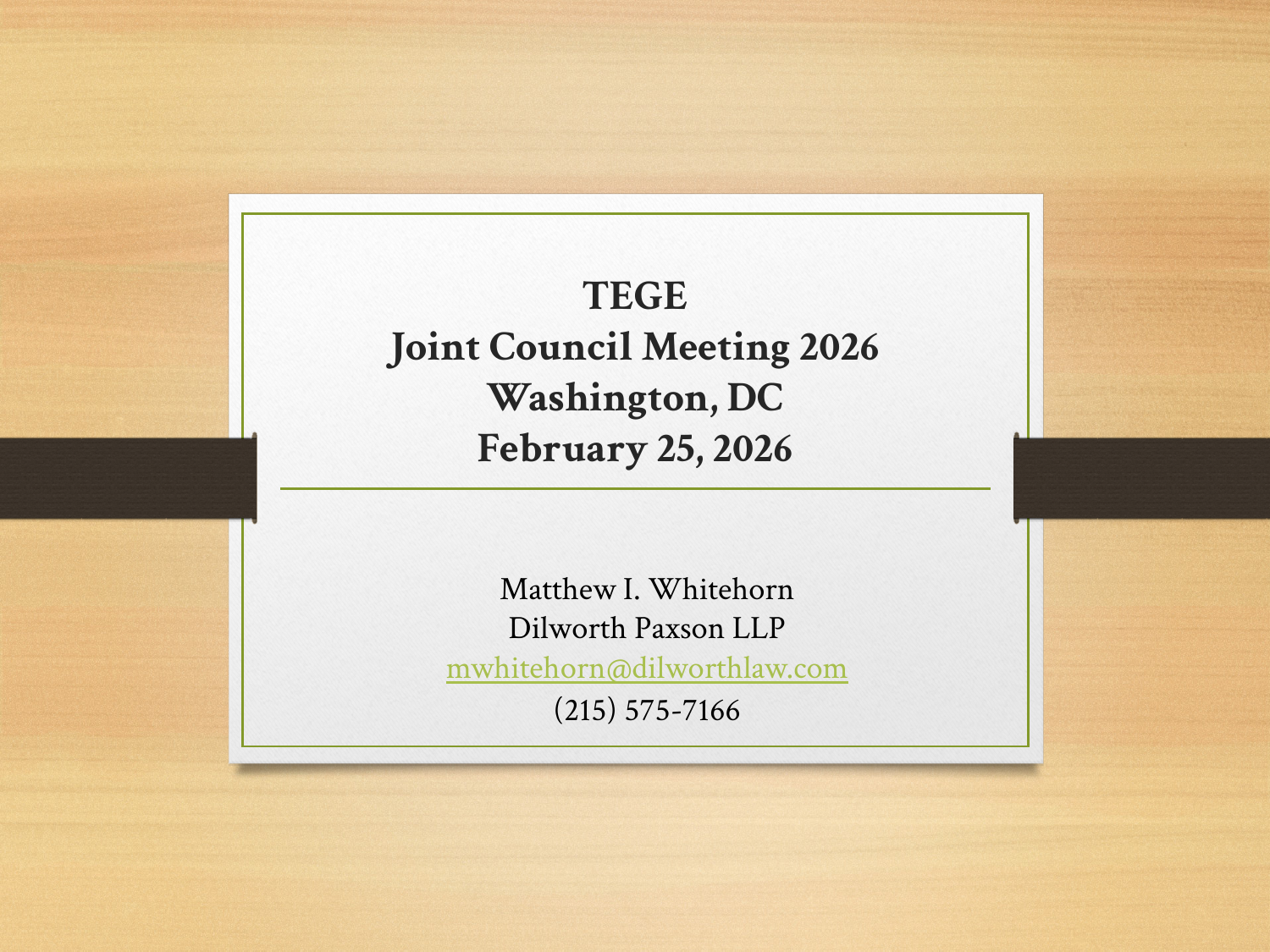

# TEGE Joint Council Meeting 2026 Washington, DC February 25, 2026

Matthew I. Whitehorn
Dilworth Paxson LLP
mwhitehorn@dilworthlaw.com
(215) 575-7166